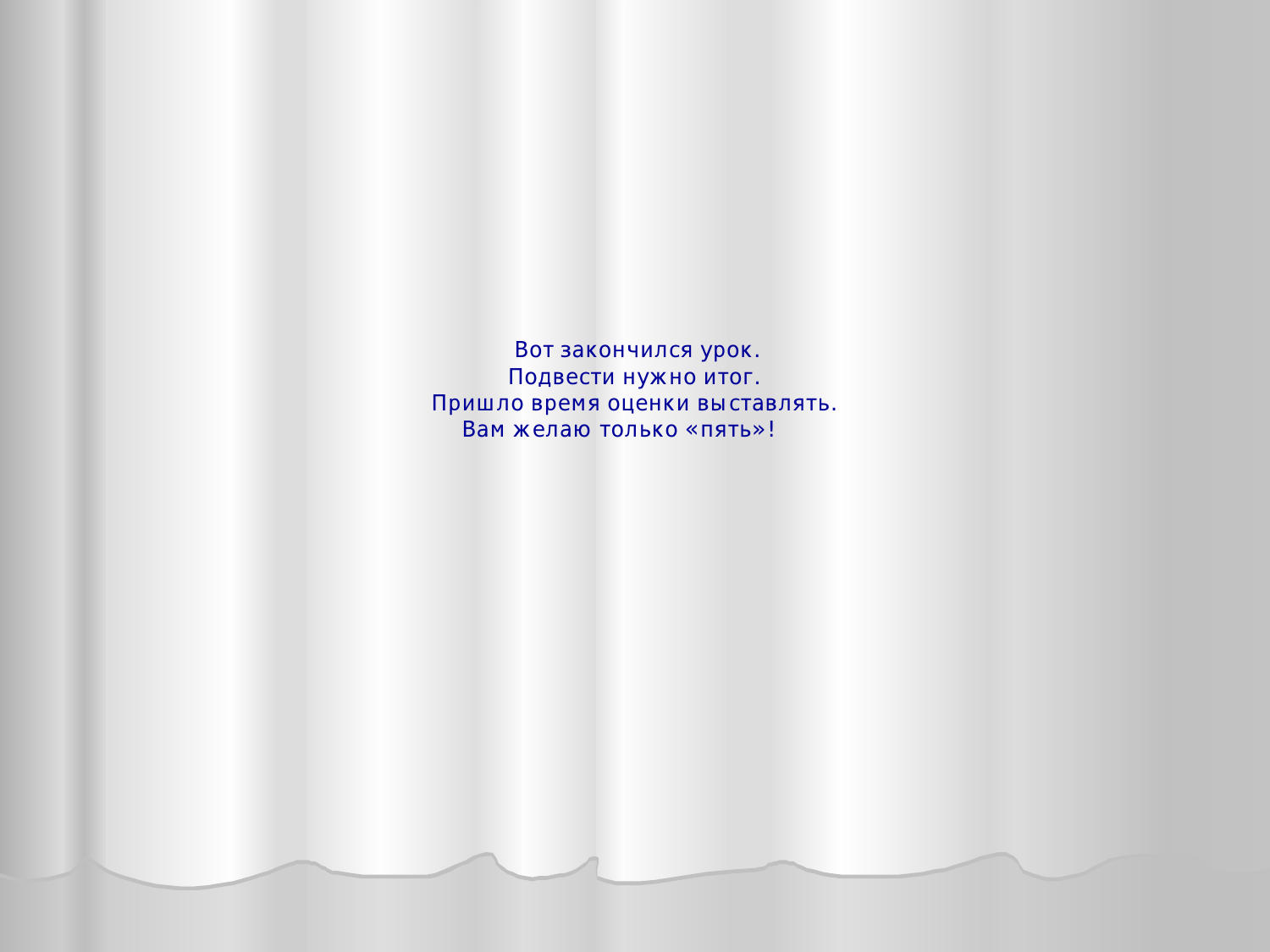

# Вот закончился урок. Подвести нужно итог. Пришло время оценки выставлять. Вам желаю только «пять»!